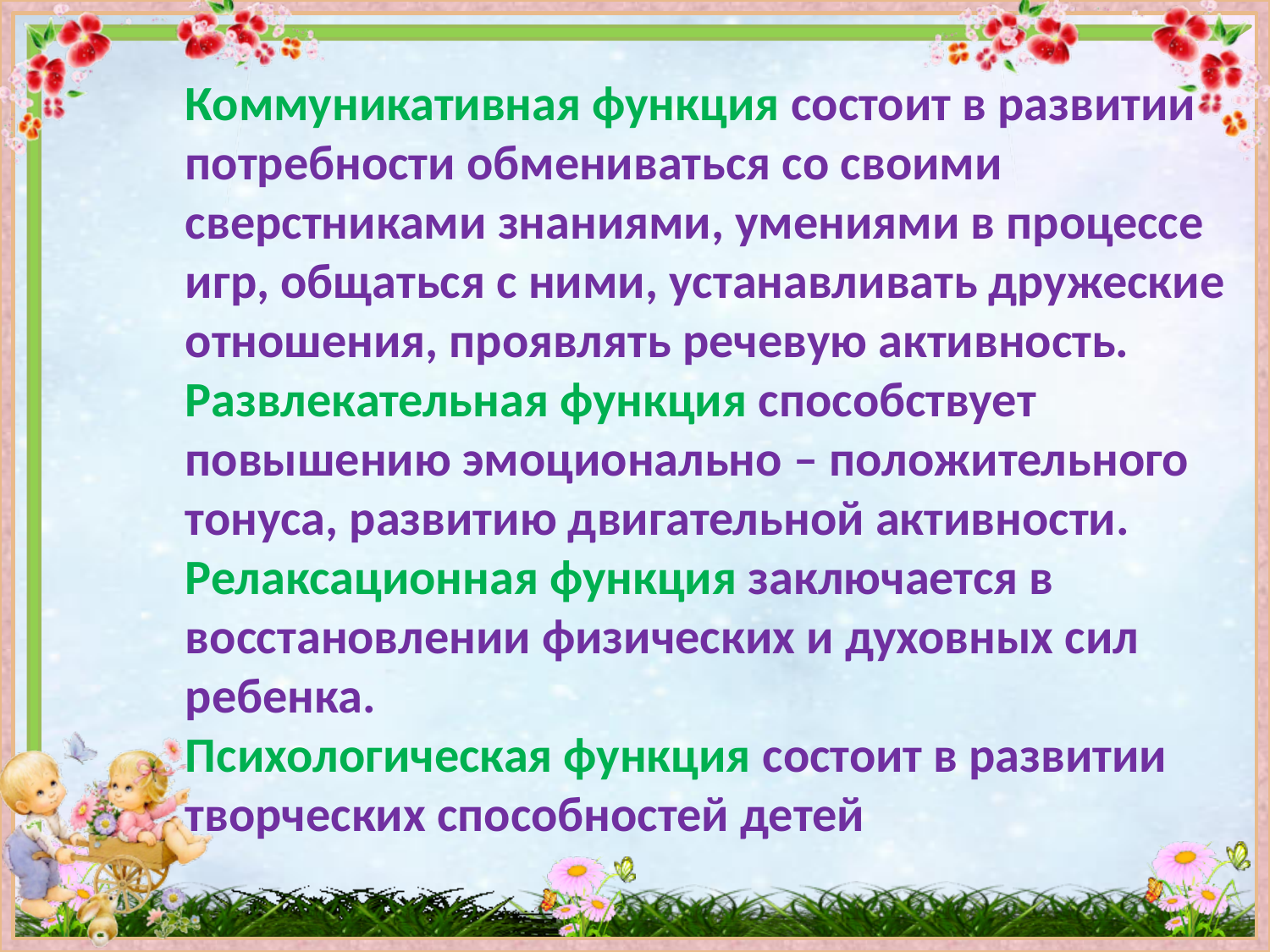

Коммуникативная функция состоит в развитии потребности обмениваться со своими сверстниками знаниями, умениями в процессе игр, общаться с ними, устанавливать дружеские отношения, проявлять речевую активность.
Развлекательная функция способствует повышению эмоционально – положительного тонуса, развитию двигательной активности.
Релаксационная функция заключается в восстановлении физических и духовных сил ребенка.
Психологическая функция состоит в развитии творческих способностей детей